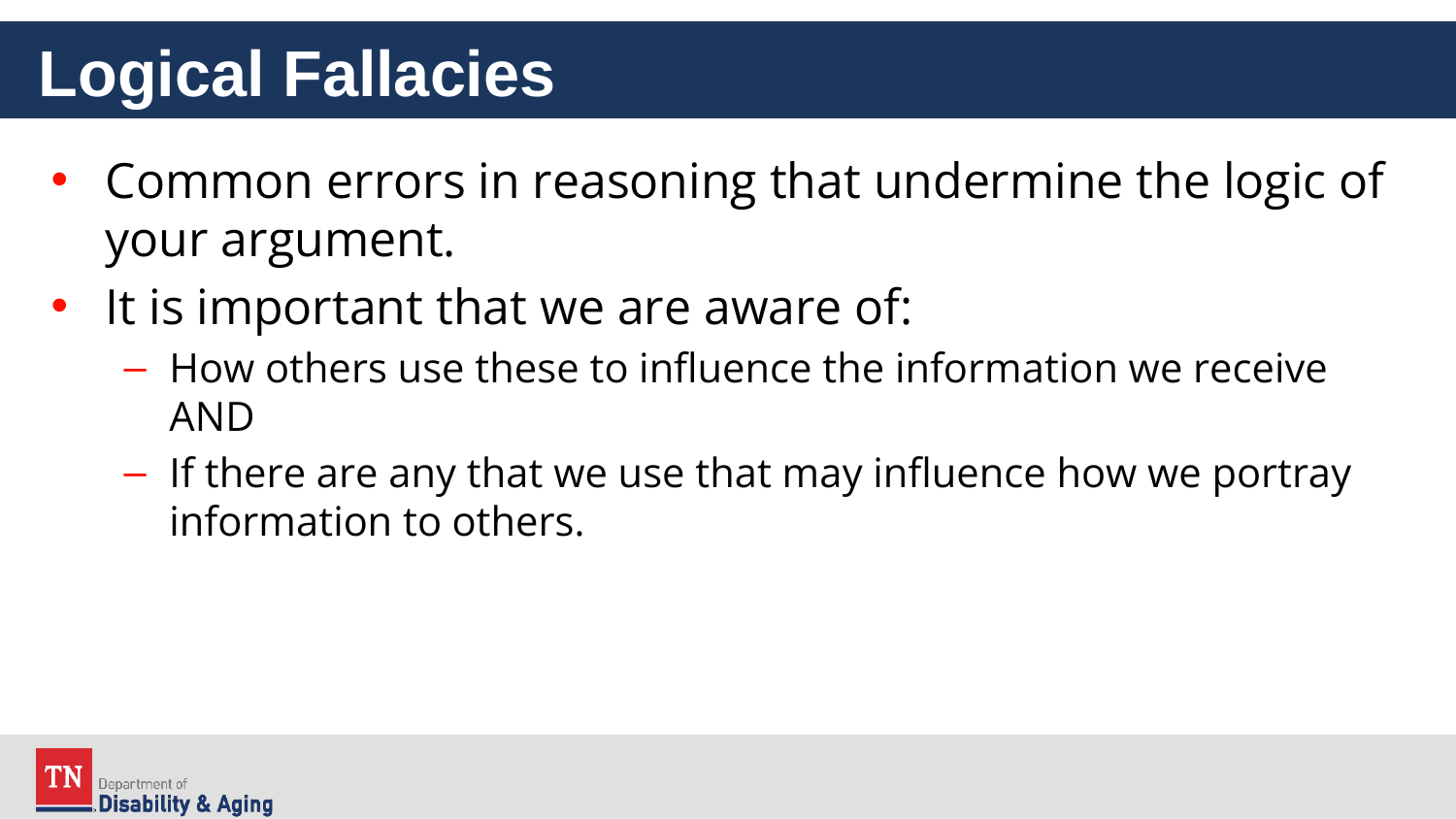

# Logical Fallacies
Common errors in reasoning that undermine the logic of your argument.
It is important that we are aware of:
How others use these to influence the information we receive AND
If there are any that we use that may influence how we portray information to others.